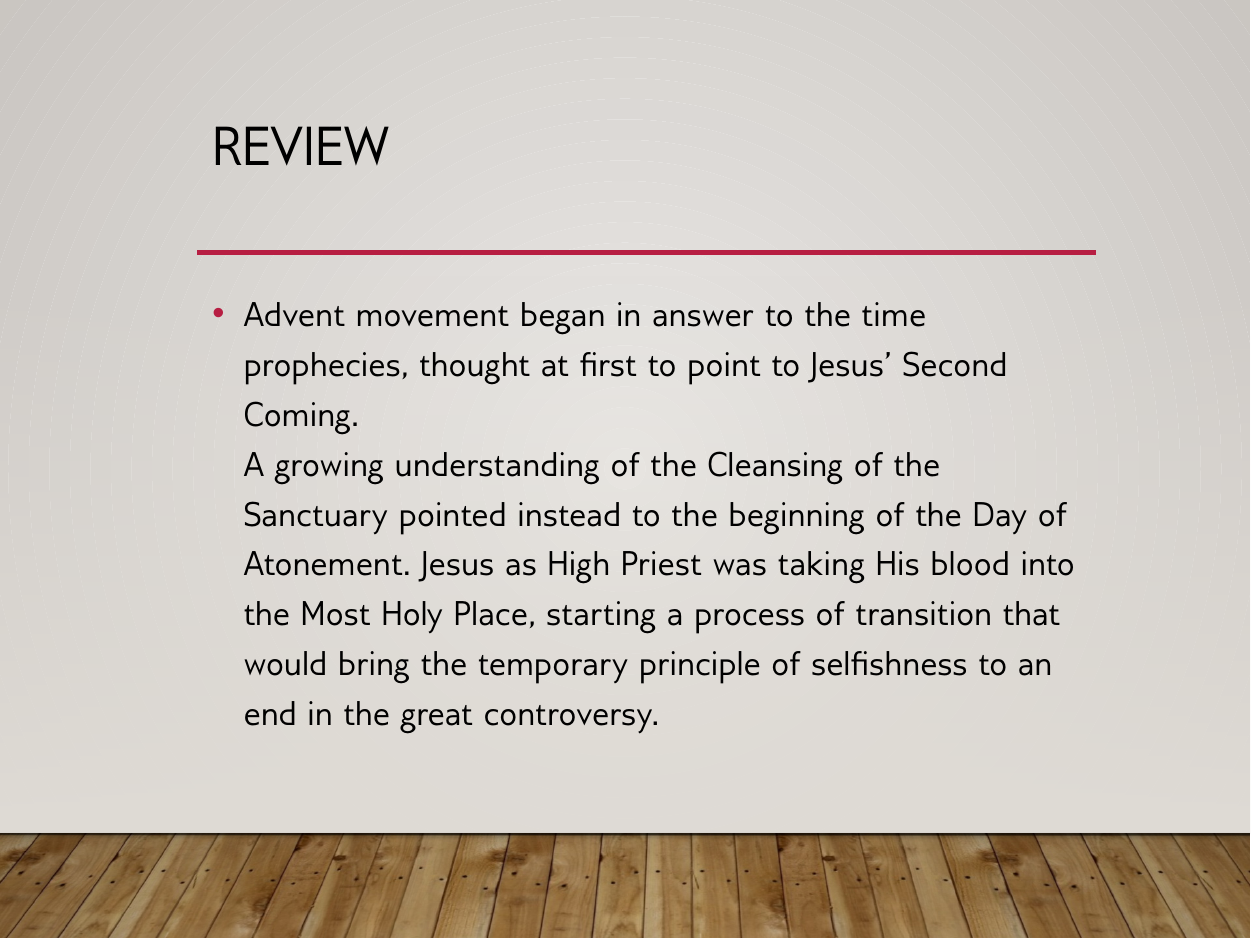

# Review
Advent movement began in answer to the time prophecies, thought at first to point to Jesus’ Second Coming.
A growing understanding of the Cleansing of the Sanctuary pointed instead to the beginning of the Day of Atonement. Jesus as High Priest was taking His blood into the Most Holy Place, starting a process of transition that would bring the temporary principle of selfishness to an end in the great controversy.